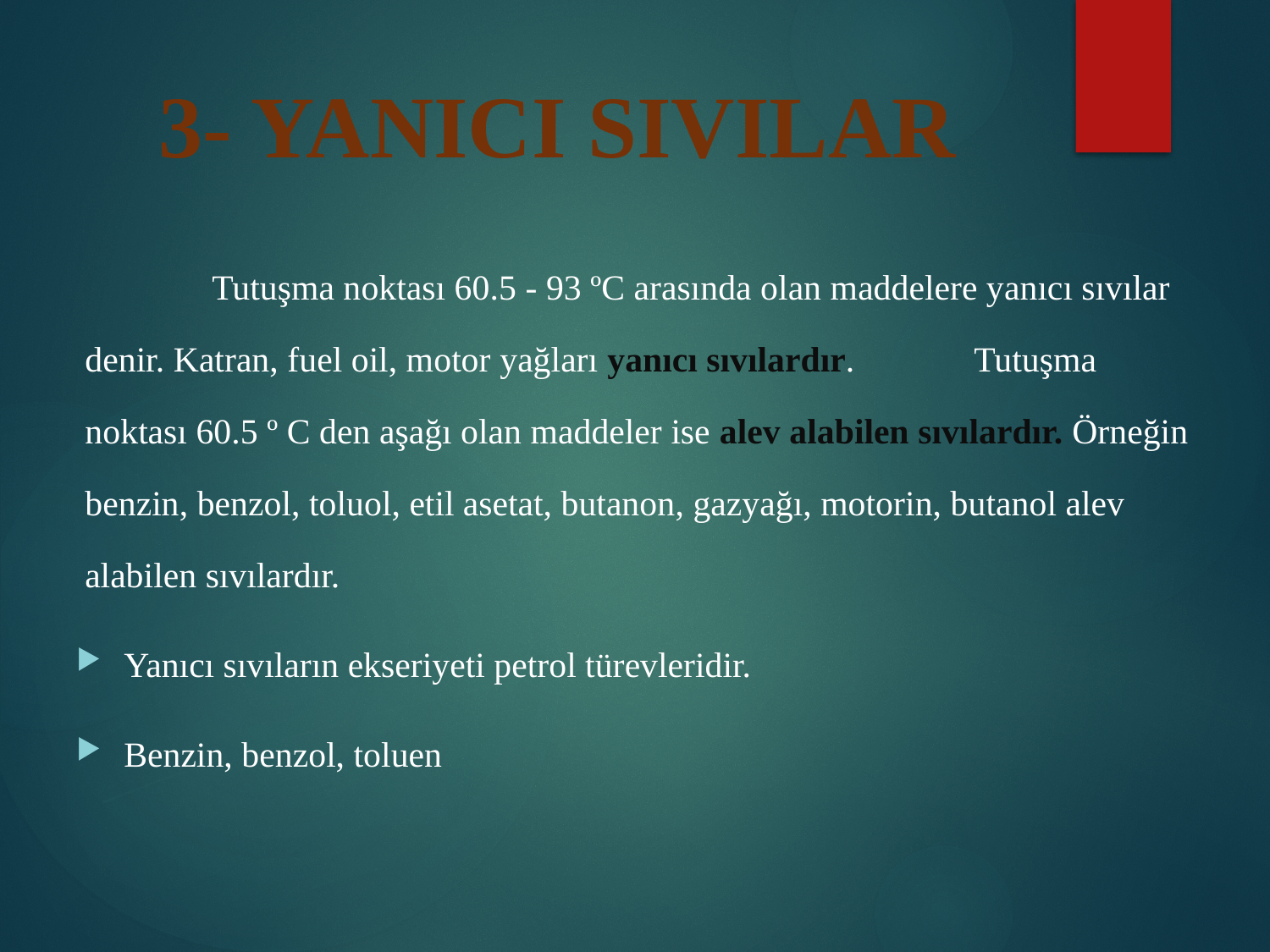

# 3- YANICI SIVILAR
	Tutuşma noktası 60.5 - 93 ºC arasında olan maddelere yanıcı sıvılar denir. Katran, fuel oil, motor yağları yanıcı sıvılardır. 	Tutuşma noktası 60.5 º C den aşağı olan maddeler ise alev alabilen sıvılardır. Örneğin benzin, benzol, toluol, etil asetat, butanon, gazyağı, motorin, butanol alev alabilen sıvılardır.
Yanıcı sıvıların ekseriyeti petrol türevleridir.
Benzin, benzol, toluen